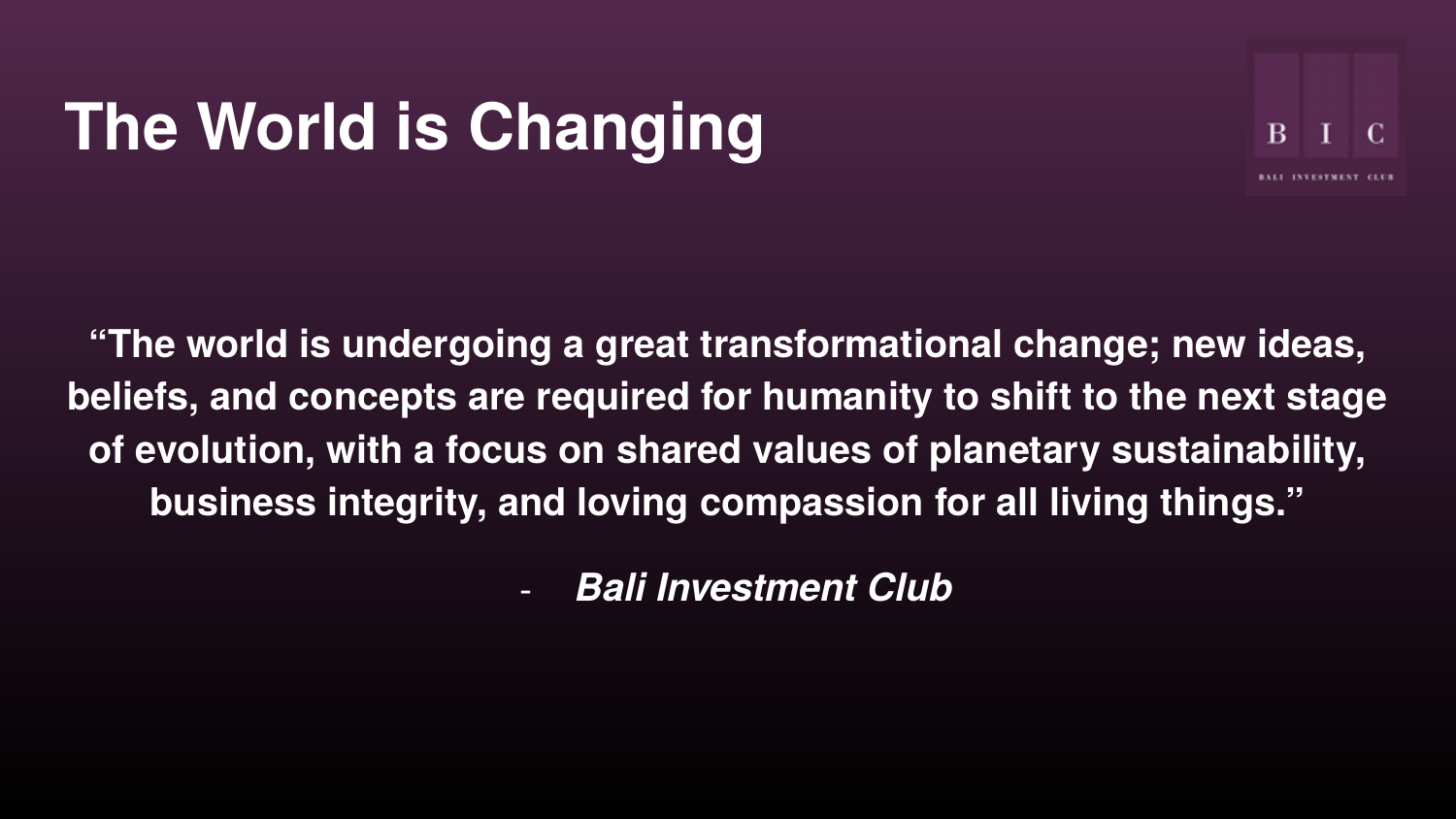

# The World is Changing

“The world is undergoing a great transformational change; new ideas, beliefs, and concepts are required for humanity to shift to the next stage of evolution, with a focus on shared values of planetary sustainability, business integrity, and loving compassion for all living things.”
Bali Investment Club